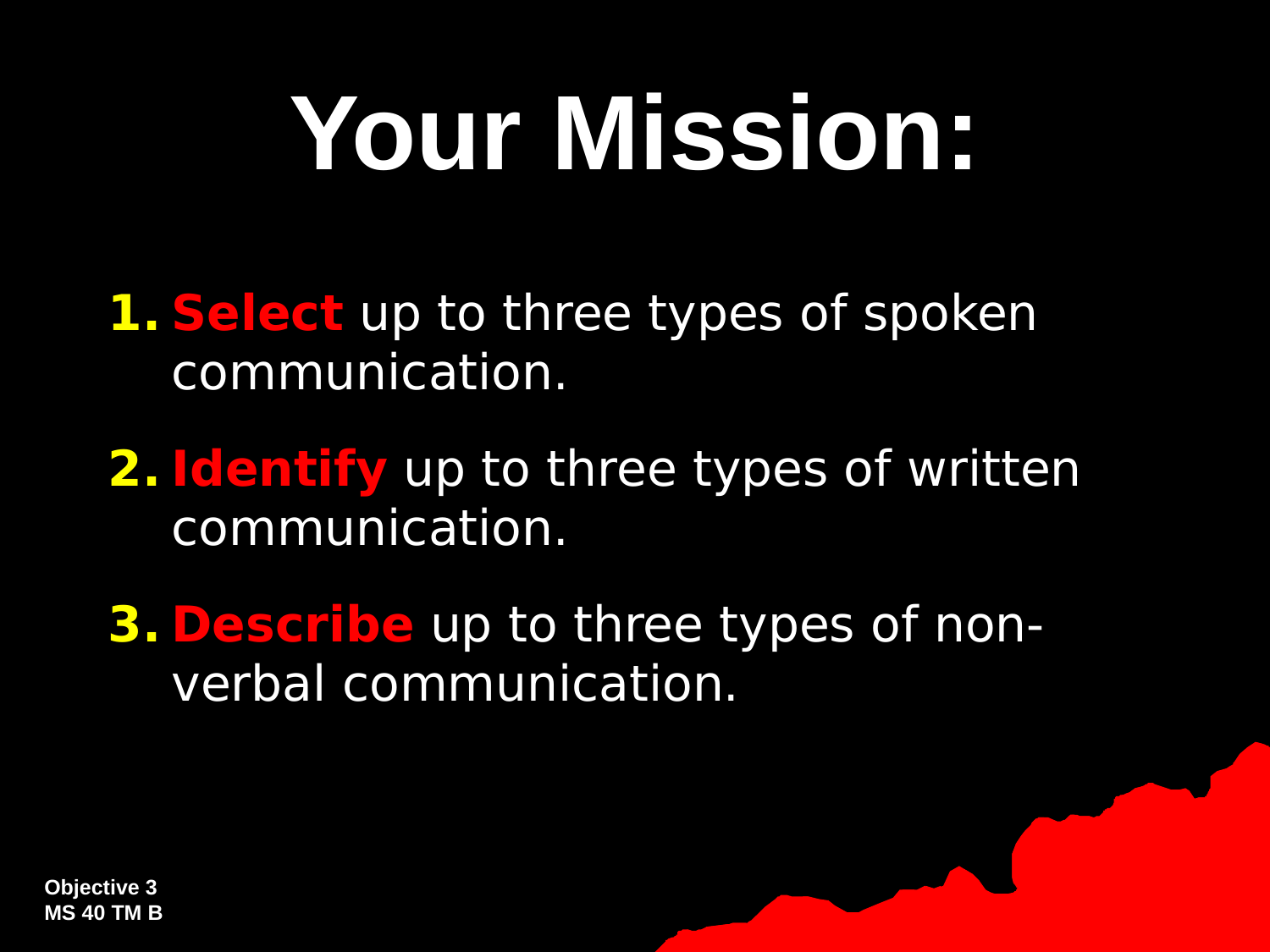

# Your Mission:
Select up to three types of spoken communication.
Identify up to three types of written communication.
Describe up to three types of non-verbal communication.
Objective 3
MS 40 TM B